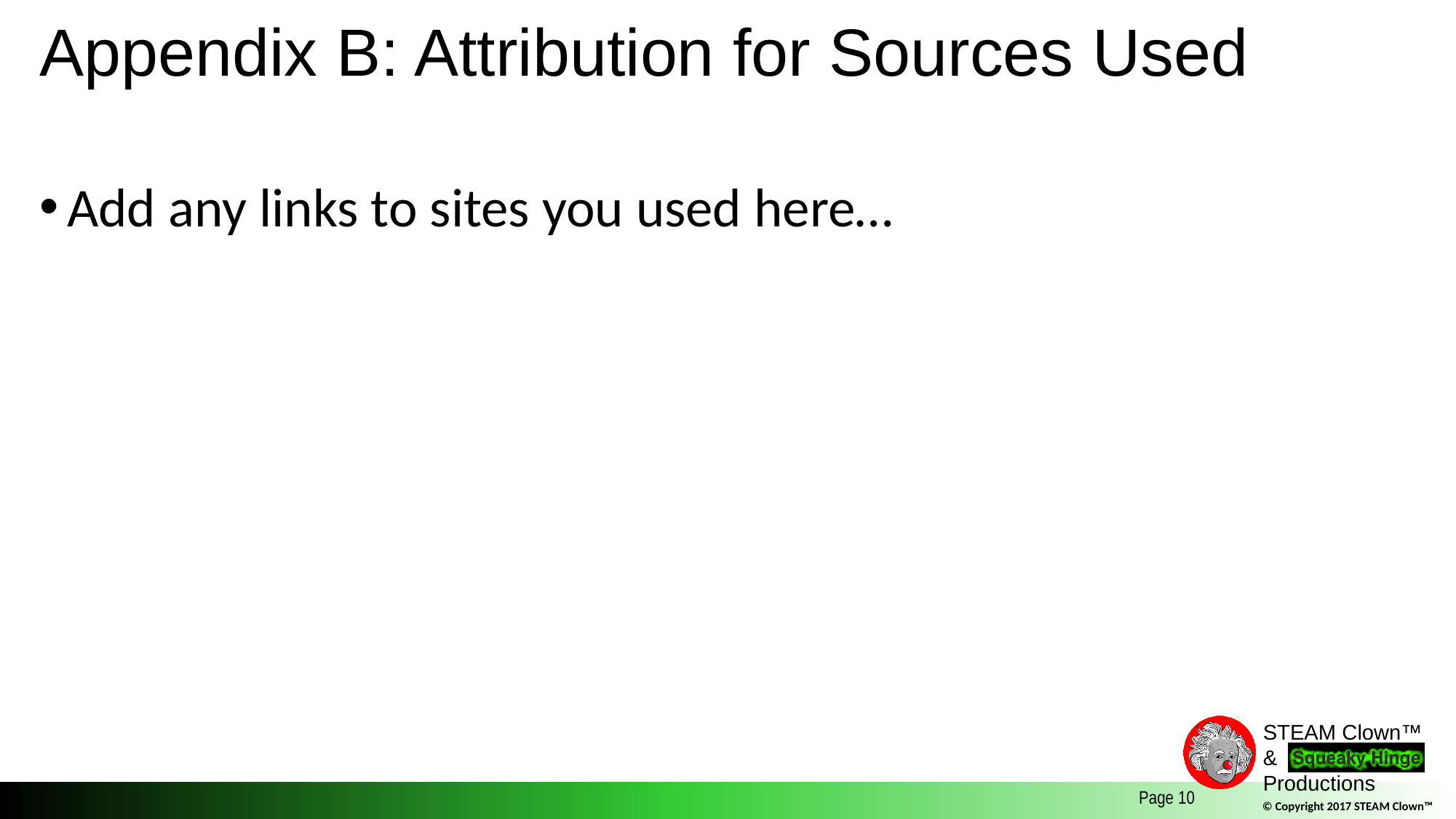

# Appendix B: Attribution for Sources Used
Add any links to sites you used here…